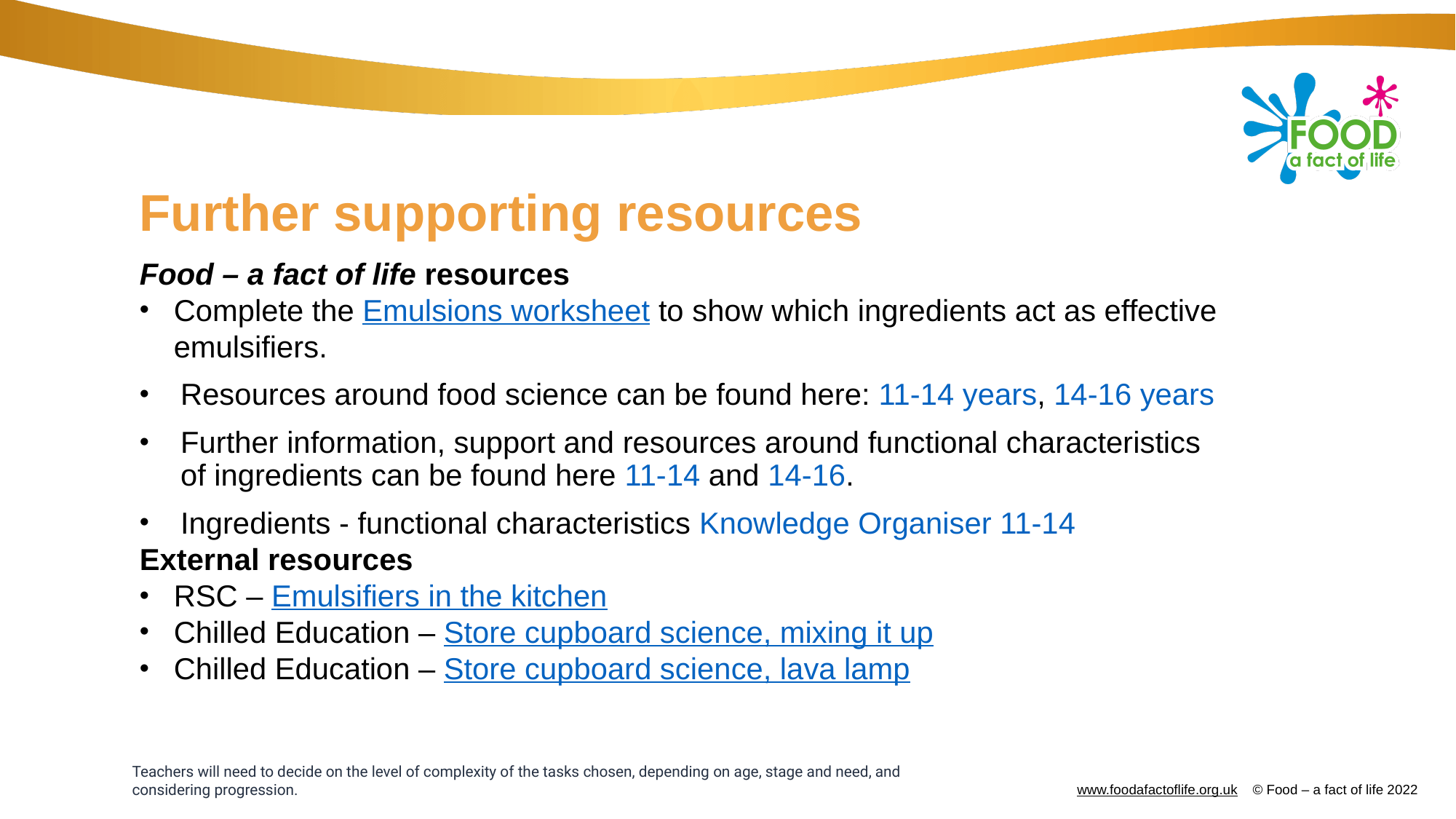

# Further supporting resources

Food – a fact of life resources
Complete the Emulsions worksheet to show which ingredients act as effective emulsifiers.
Resources around food science can be found here: 11-14 years, 14-16 years
Further information, support and resources around functional characteristics of ingredients can be found here 11-14 and 14-16.
Ingredients - functional characteristics Knowledge Organiser 11-14
External resources
RSC – Emulsifiers in the kitchen
Chilled Education – Store cupboard science, mixing it up
Chilled Education – Store cupboard science, lava lamp

Teachers will need to decide on the level of complexity of the tasks chosen, depending on age, stage and need, and considering progression.